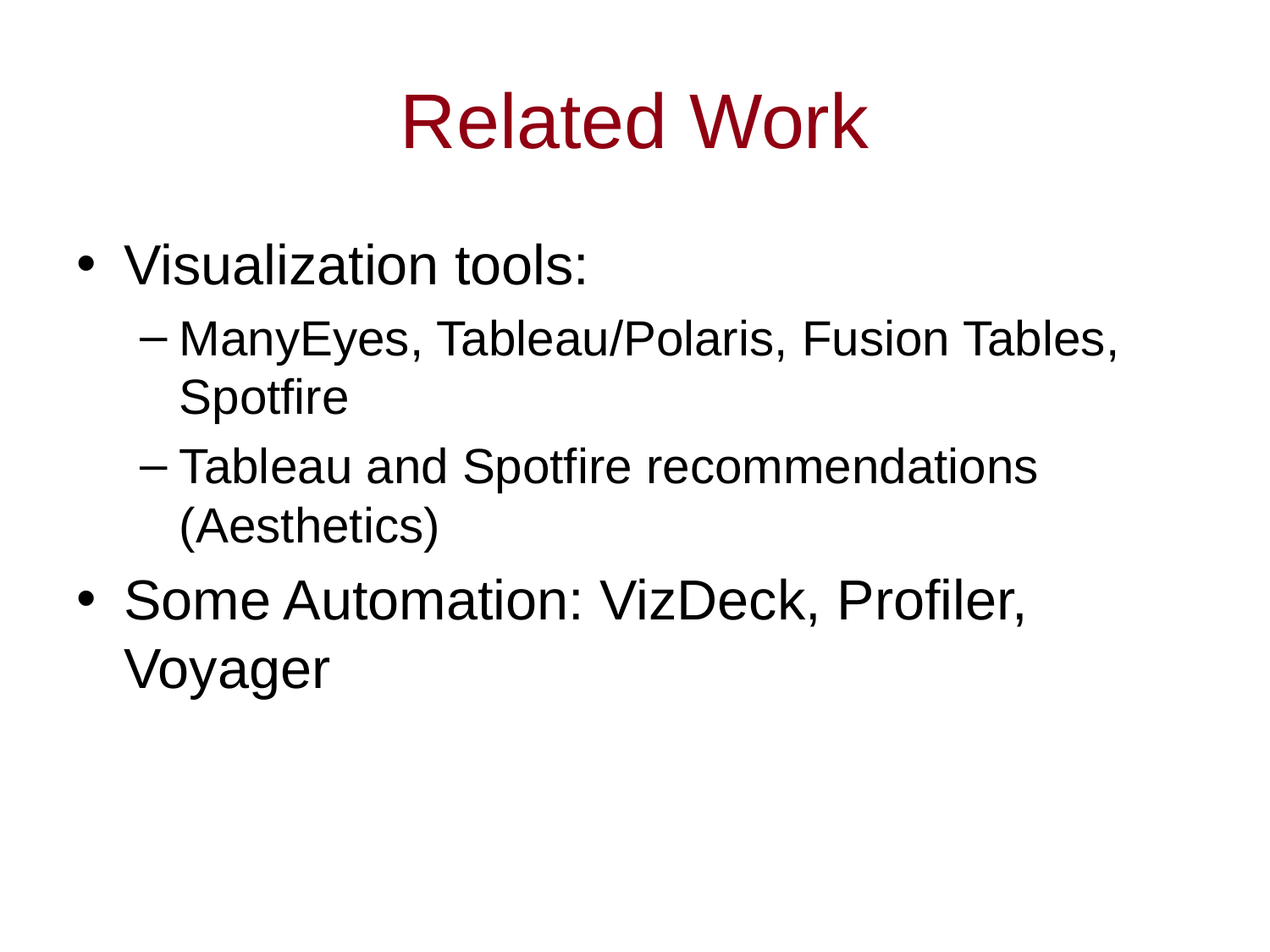

# Related Work
Visualization tools:
ManyEyes, Tableau/Polaris, Fusion Tables, Spotfire
Tableau and Spotfire recommendations (Aesthetics)
Some Automation: VizDeck, Profiler, Voyager